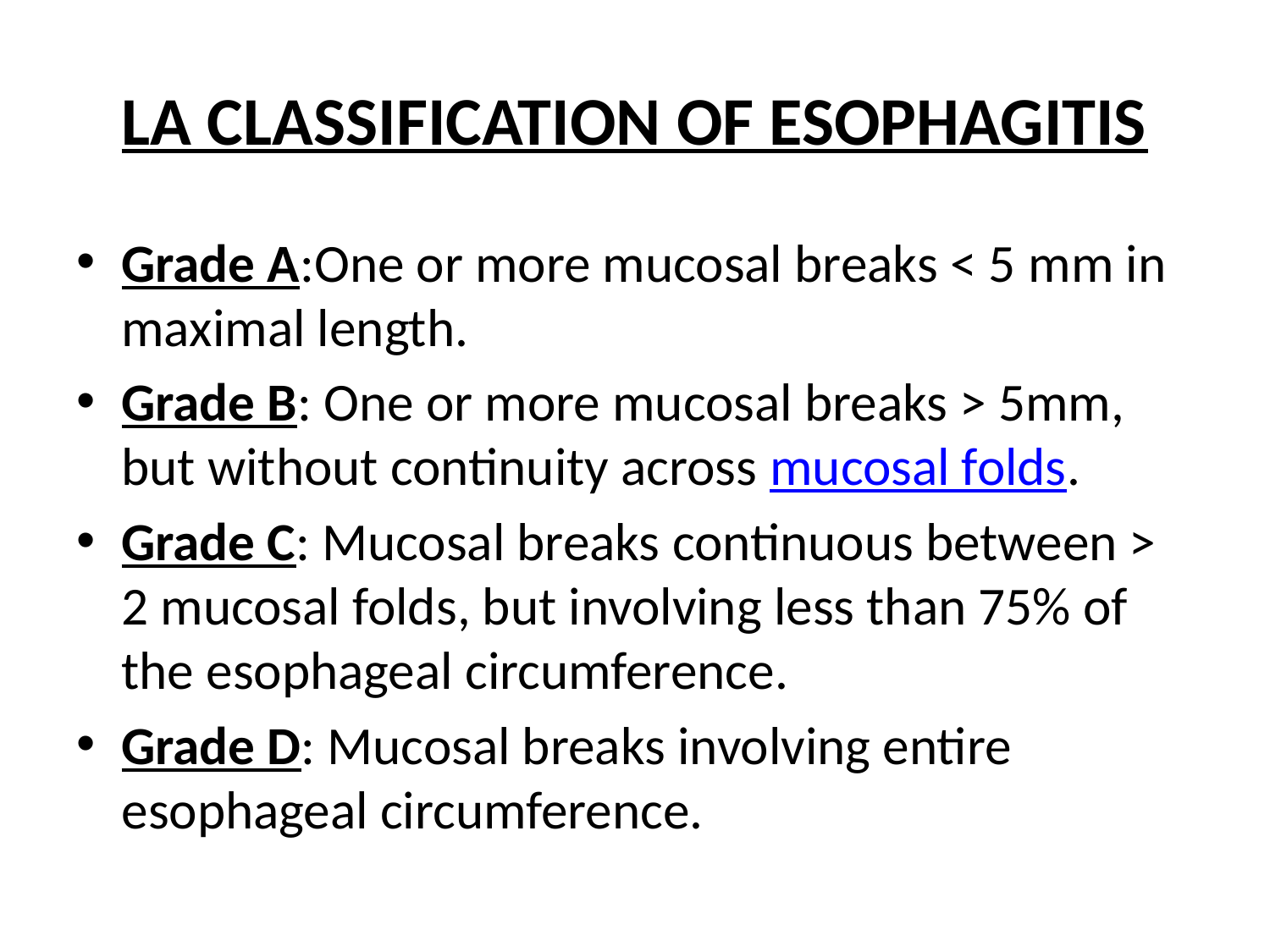

# LA CLASSIFICATION OF ESOPHAGITIS
Grade A:One or more mucosal breaks < 5 mm in maximal length.
Grade B: One or more mucosal breaks > 5mm, but without continuity across mucosal folds.
Grade C: Mucosal breaks continuous between > 2 mucosal folds, but involving less than 75% of the esophageal circumference.
Grade D: Mucosal breaks involving entire esophageal circumference.